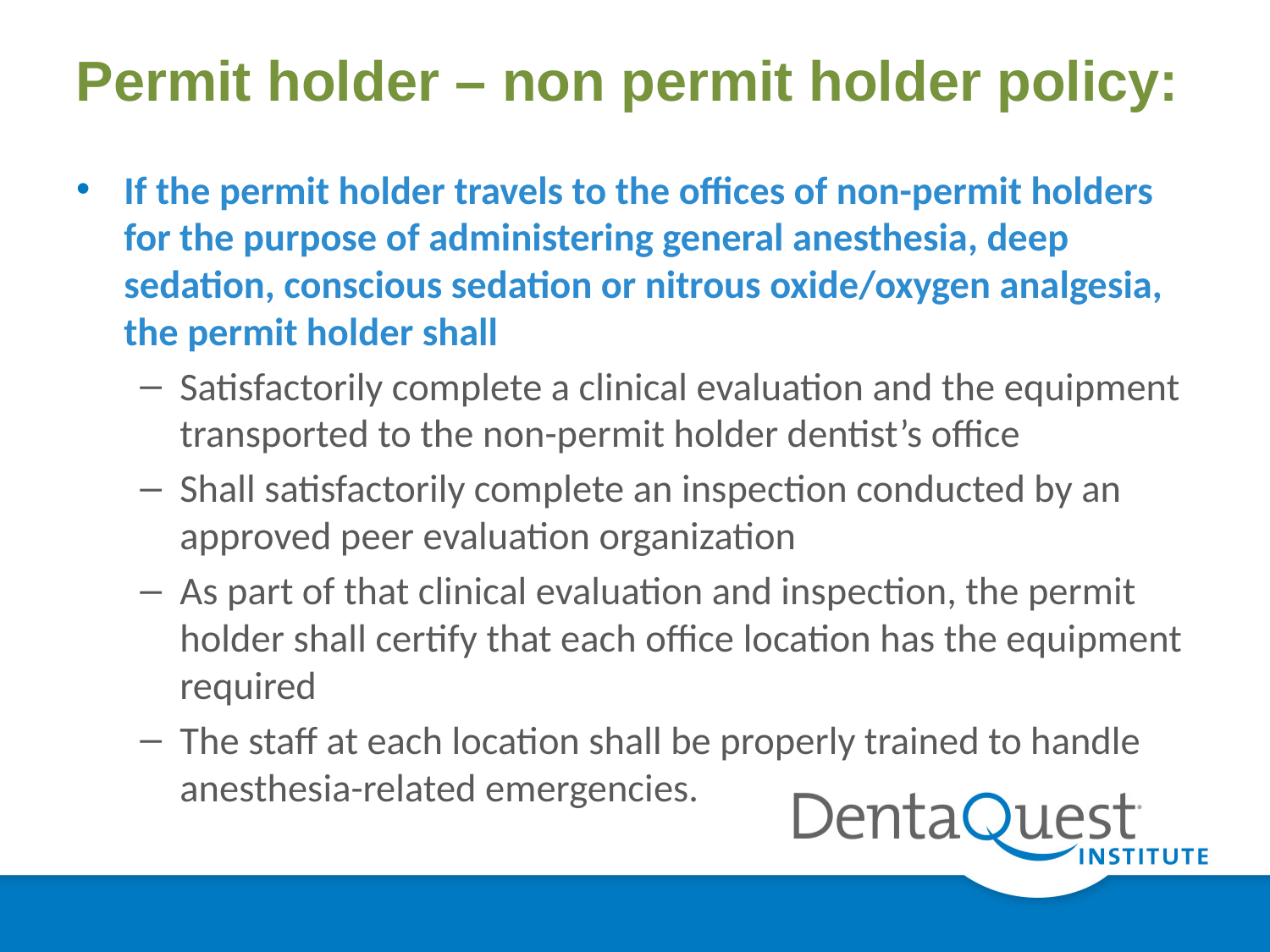

# Permit holder – non permit holder policy:
If the permit holder travels to the offices of non-permit holders for the purpose of administering general anesthesia, deep sedation, conscious sedation or nitrous oxide/oxygen analgesia, the permit holder shall
Satisfactorily complete a clinical evaluation and the equipment transported to the non-permit holder dentist’s office
Shall satisfactorily complete an inspection conducted by an approved peer evaluation organization
As part of that clinical evaluation and inspection, the permit holder shall certify that each office location has the equipment required
The staff at each location shall be properly trained to handle anesthesia-related emergencies.